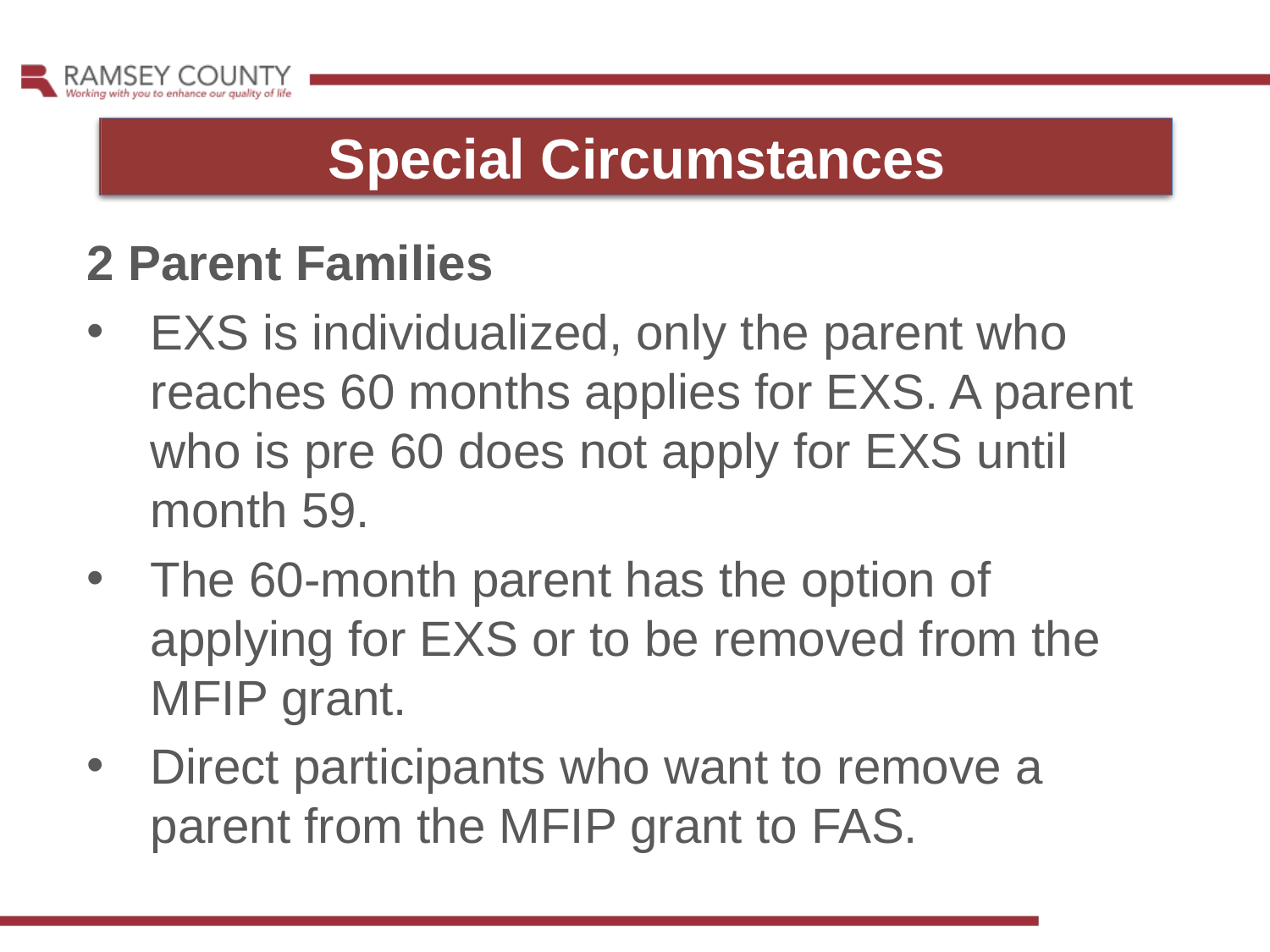

Special Circumstances
Special Circumstances
2 Parent Families
EXS is individualized, only the parent who reaches 60 months applies for EXS. A parent who is pre 60 does not apply for EXS until month 59.
The 60-month parent has the option of applying for EXS or to be removed from the MFIP grant.
Direct participants who want to remove a parent from the MFIP grant to FAS.